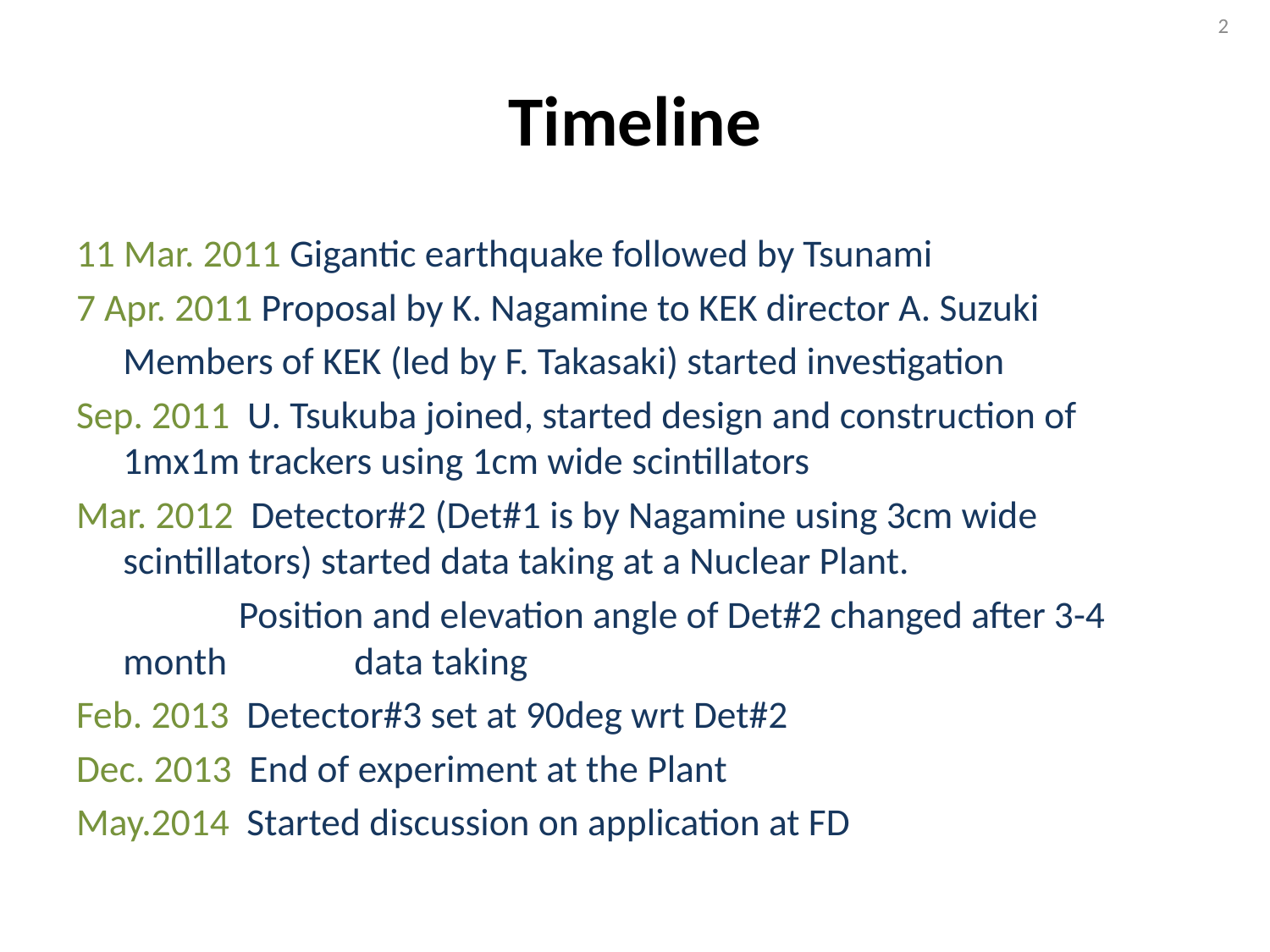

2
# Timeline
11 Mar. 2011 Gigantic earthquake followed by Tsunami
7 Apr. 2011 Proposal by K. Nagamine to KEK director A. Suzuki
		Members of KEK (led by F. Takasaki) started investigation
Sep. 2011  U. Tsukuba joined, started design and construction of 		1mx1m trackers using 1cm wide scintillators
Mar. 2012  Detector#2 (Det#1 is by Nagamine using 3cm wide 	scintillators) started data taking at a Nuclear Plant.
      	Position and elevation angle of Det#2 changed after 3-4 	month   	data taking
Feb. 2013  Detector#3 set at 90deg wrt Det#2
Dec. 2013  End of experiment at the Plant
May.2014  Started discussion on application at FD